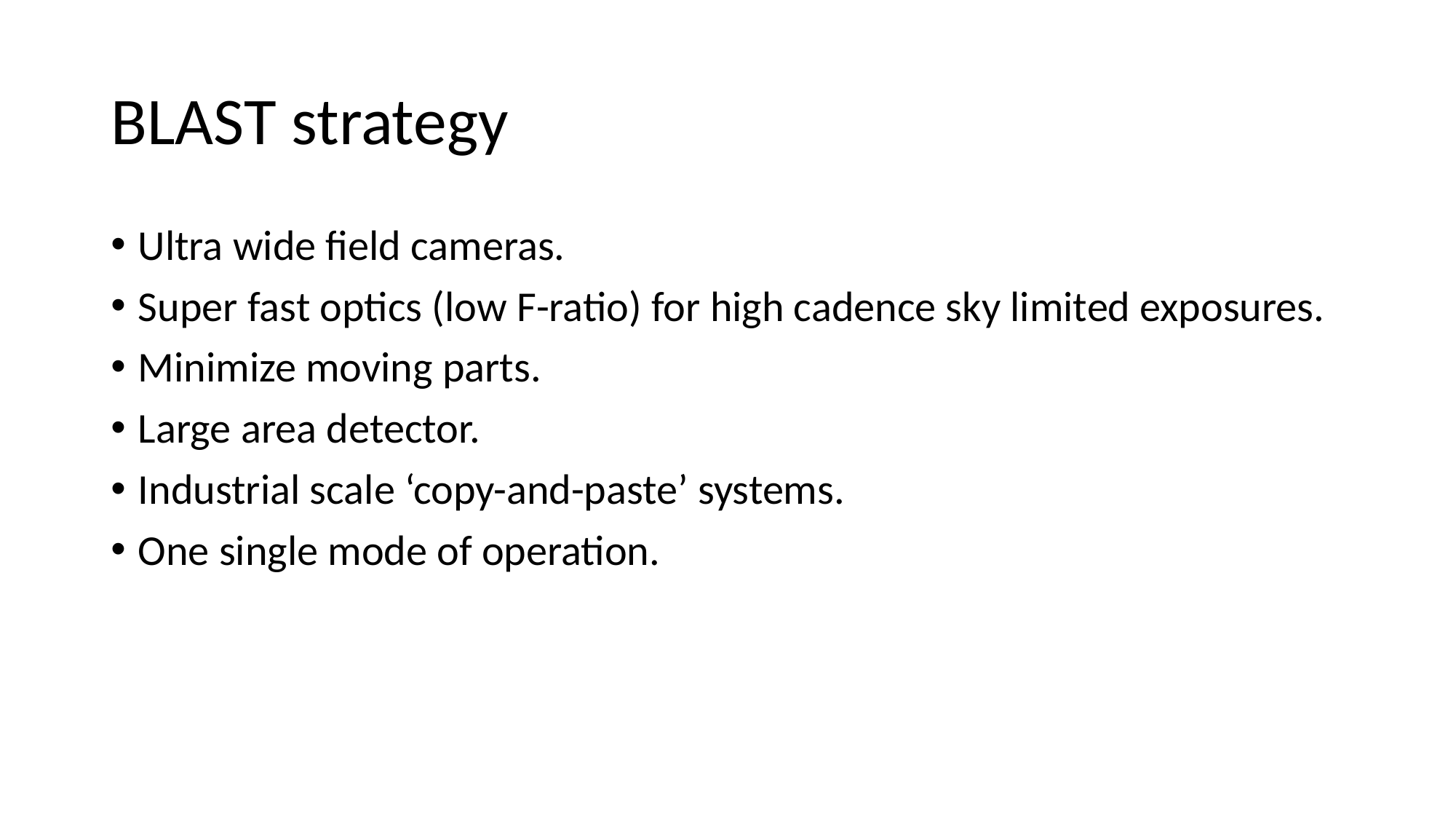

# BLAST strategy
Ultra wide field cameras.
Super fast optics (low F-ratio) for high cadence sky limited exposures.
Minimize moving parts.
Large area detector.
Industrial scale ‘copy-and-paste’ systems.
One single mode of operation.